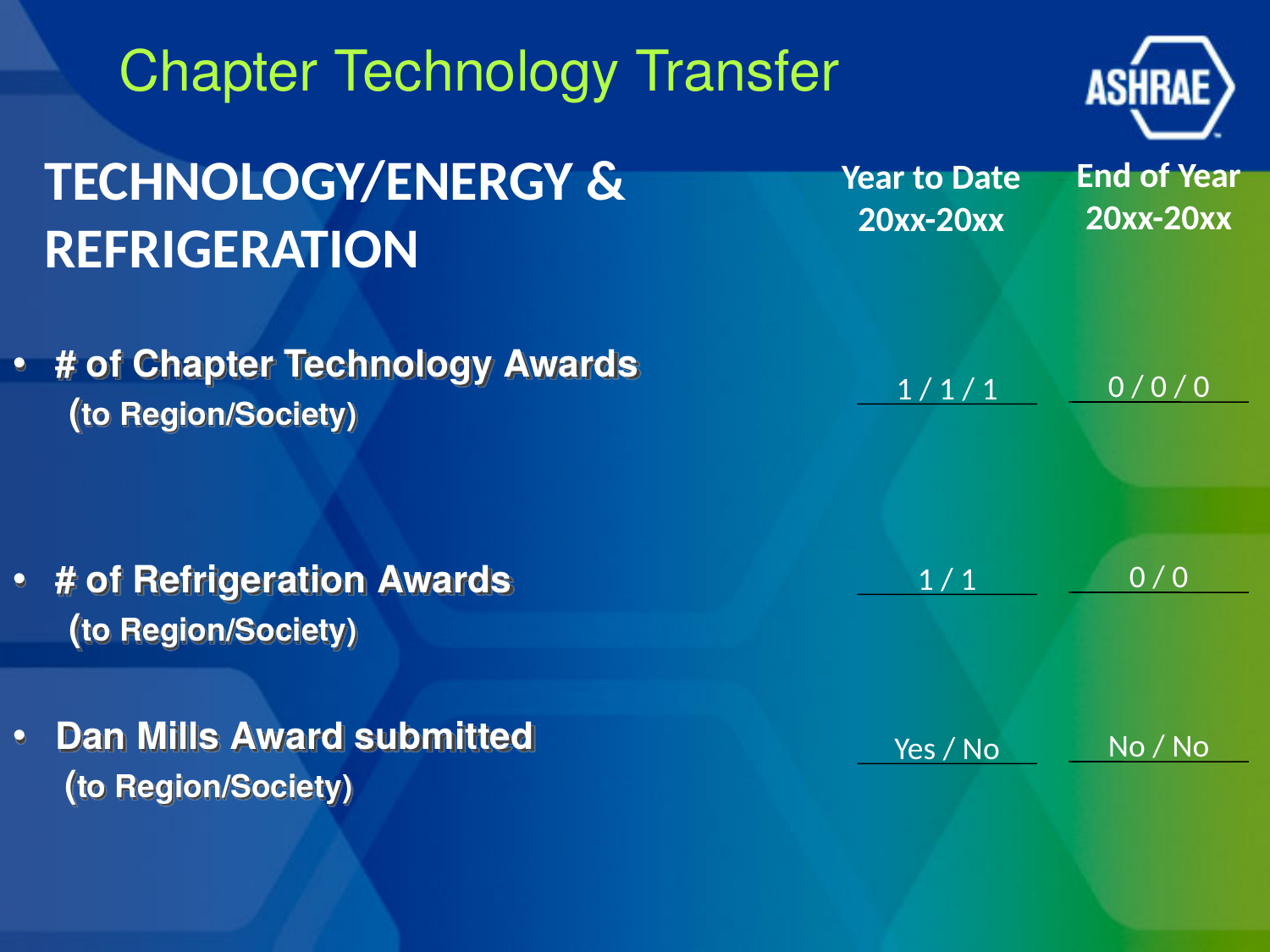

# Chapter Technology Transfer
TECHNOLOGY/ENERGY & REFRIGERATION
End of Year
20xx-20xx
Year to Date
20xx-20xx

# of Chapter Technology Awards
(to Region/Society)

# of Refrigeration Awards
(to Region/Society)

Dan Mills Award submitted
     (to Region/Society)

0 / 0 / 0
1 / 1 / 1

0 / 0
1 / 1

No / No
Yes / No